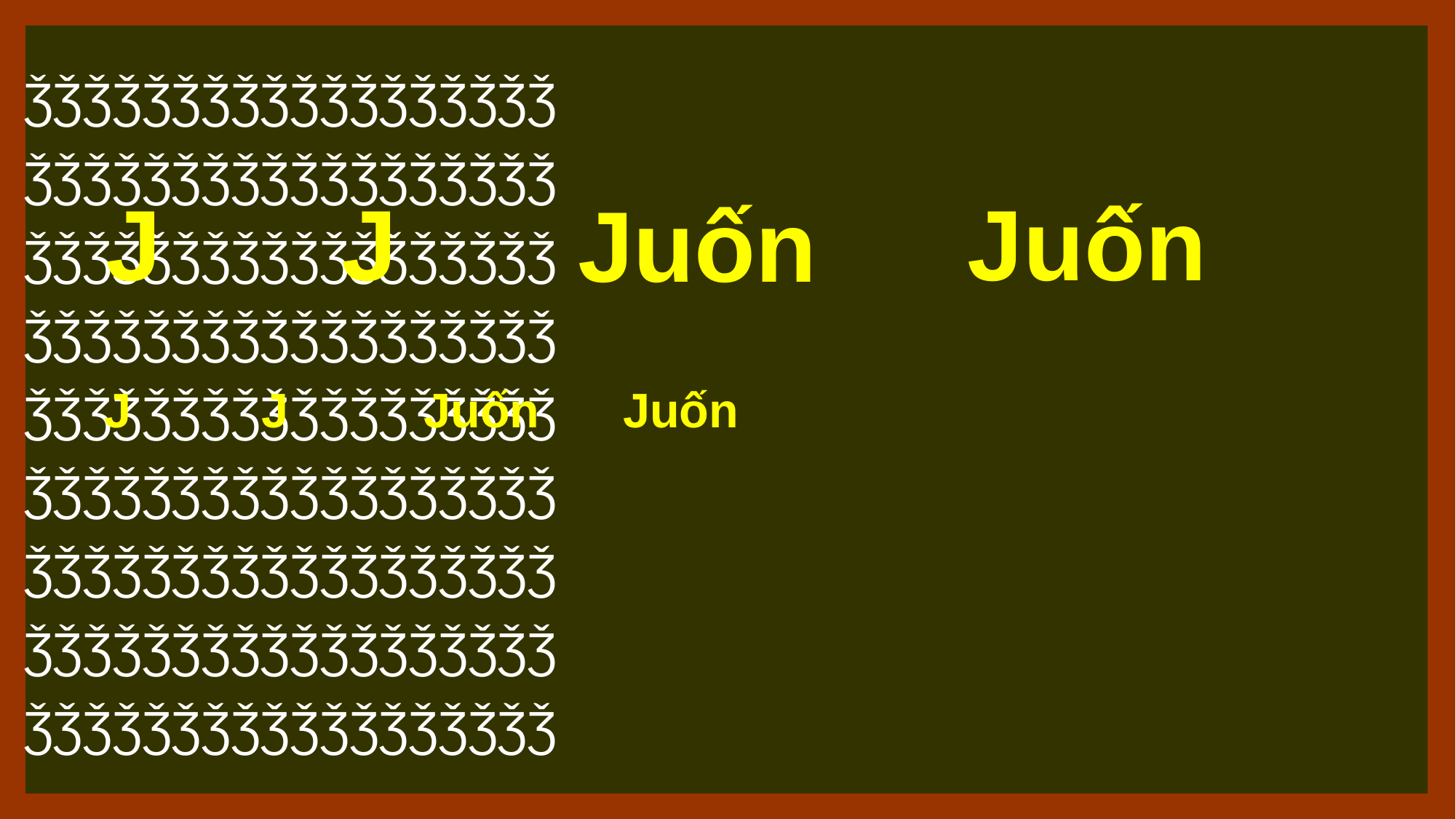

ǮǮǮǮǮǮǮǮǮǮǮǮǮǮǮǮǮǮ
ǮǮǮǮǮǮǮǮǮǮǮǮǮǮǮǮǮǮ
ǮǮǮǮǮǮǮǮǮǮǮǮǮǮǮǮǮǮ
ǮǮǮǮǮǮǮǮǮǮǮǮǮǮǮǮǮǮ
ǮǮǮǮǮǮǮǮǮǮǮǮǮǮǮǮǮǮ
ǮǮǮǮǮǮǮǮǮǮǮǮǮǮǮǮǮǮ
ǮǮǮǮǮǮǮǮǮǮǮǮǮǮǮǮǮǮ
ǮǮǮǮǮǮǮǮǮǮǮǮǮǮǮǮǮǮ
ǮǮǮǮǮǮǮǮǮǮǮǮǮǮǮǮǮǮ
Juốn
J
J
Juốn
Juốn
Juốn
J
J